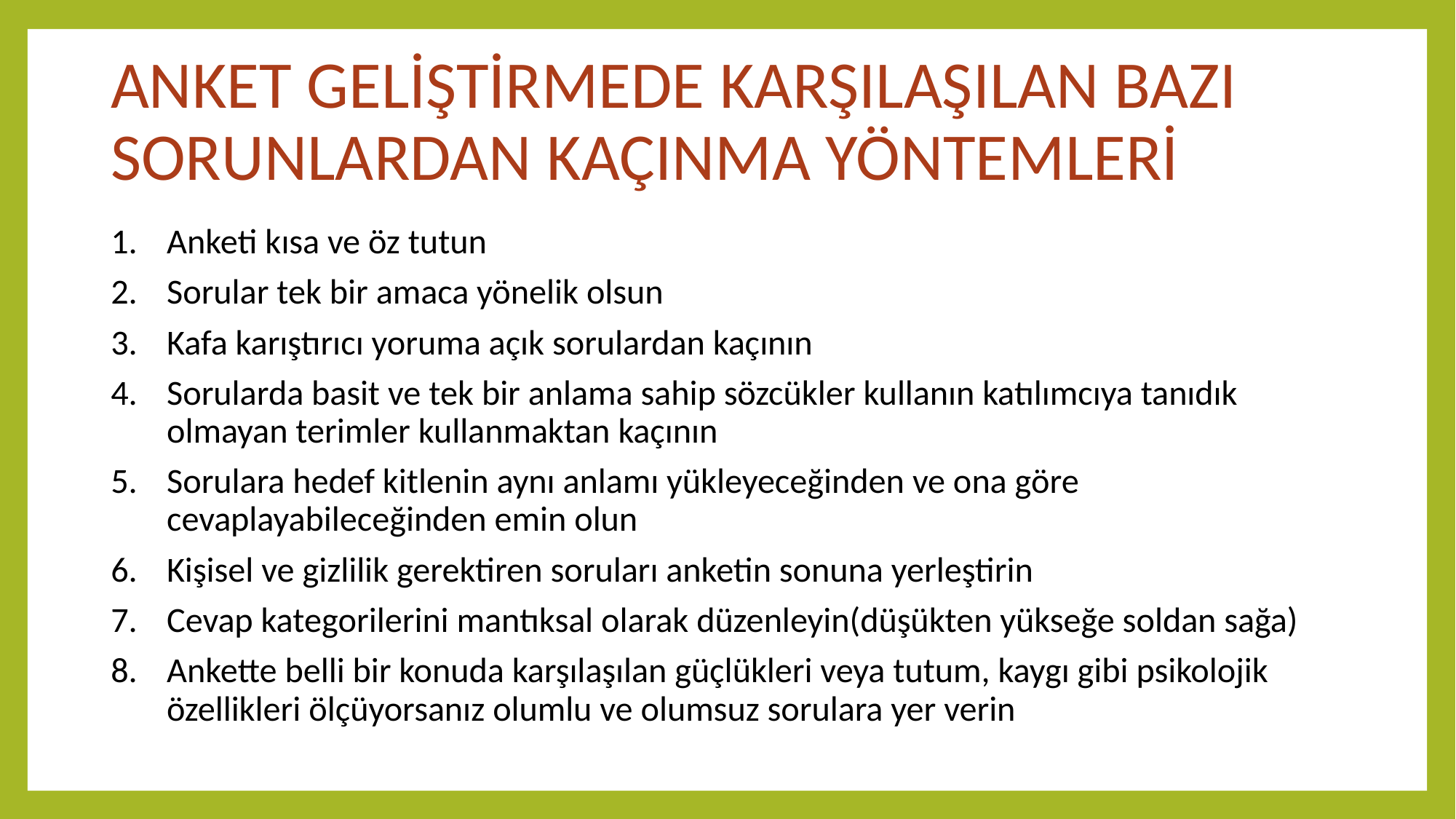

Anket geliştirmede karşılaşılan bazı sorunlardan kaçınma yöntemleri
Anketi kısa ve öz tutun
Sorular tek bir amaca yönelik olsun
Kafa karıştırıcı yoruma açık sorulardan kaçının
Sorularda basit ve tek bir anlama sahip sözcükler kullanın katılımcıya tanıdık olmayan terimler kullanmaktan kaçının
Sorulara hedef kitlenin aynı anlamı yükleyeceğinden ve ona göre cevaplayabileceğinden emin olun
Kişisel ve gizlilik gerektiren soruları anketin sonuna yerleştirin
Cevap kategorilerini mantıksal olarak düzenleyin(düşükten yükseğe soldan sağa)
Ankette belli bir konuda karşılaşılan güçlükleri veya tutum, kaygı gibi psikolojik özellikleri ölçüyorsanız olumlu ve olumsuz sorulara yer verin